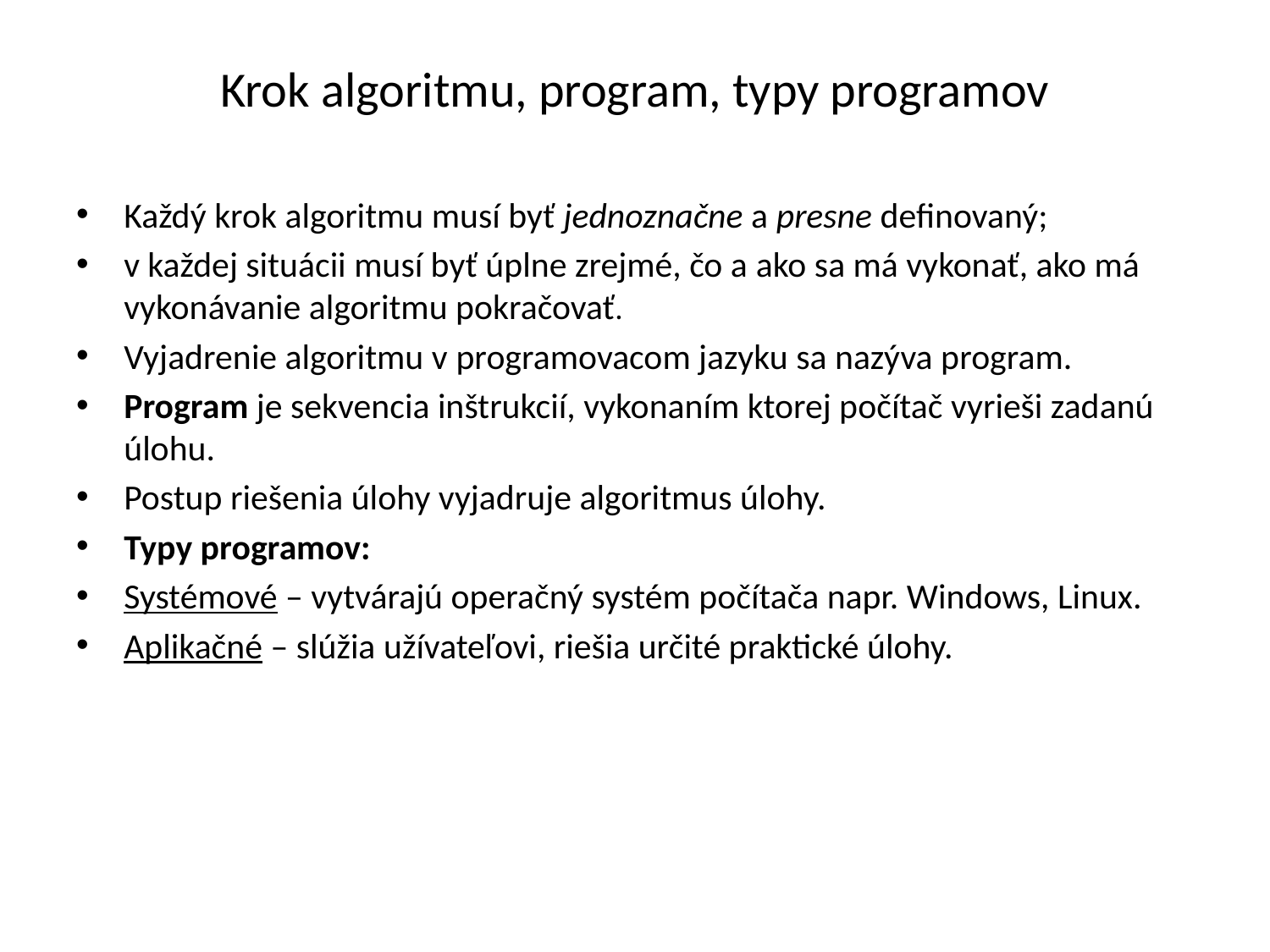

# Krok algoritmu, program, typy programov
Každý krok algoritmu musí byť jednoznačne a presne definovaný;
v každej situácii musí byť úplne zrejmé, čo a ako sa má vykonať, ako má vykonávanie algoritmu pokračovať.
Vyjadrenie algoritmu v programovacom jazyku sa nazýva program.
Program je sekvencia inštrukcií, vykonaním ktorej počítač vyrieši zadanú úlohu.
Postup riešenia úlohy vyjadruje algoritmus úlohy.
Typy programov:
Systémové – vytvárajú operačný systém počítača napr. Windows, Linux.
Aplikačné – slúžia užívateľovi, riešia určité praktické úlohy.